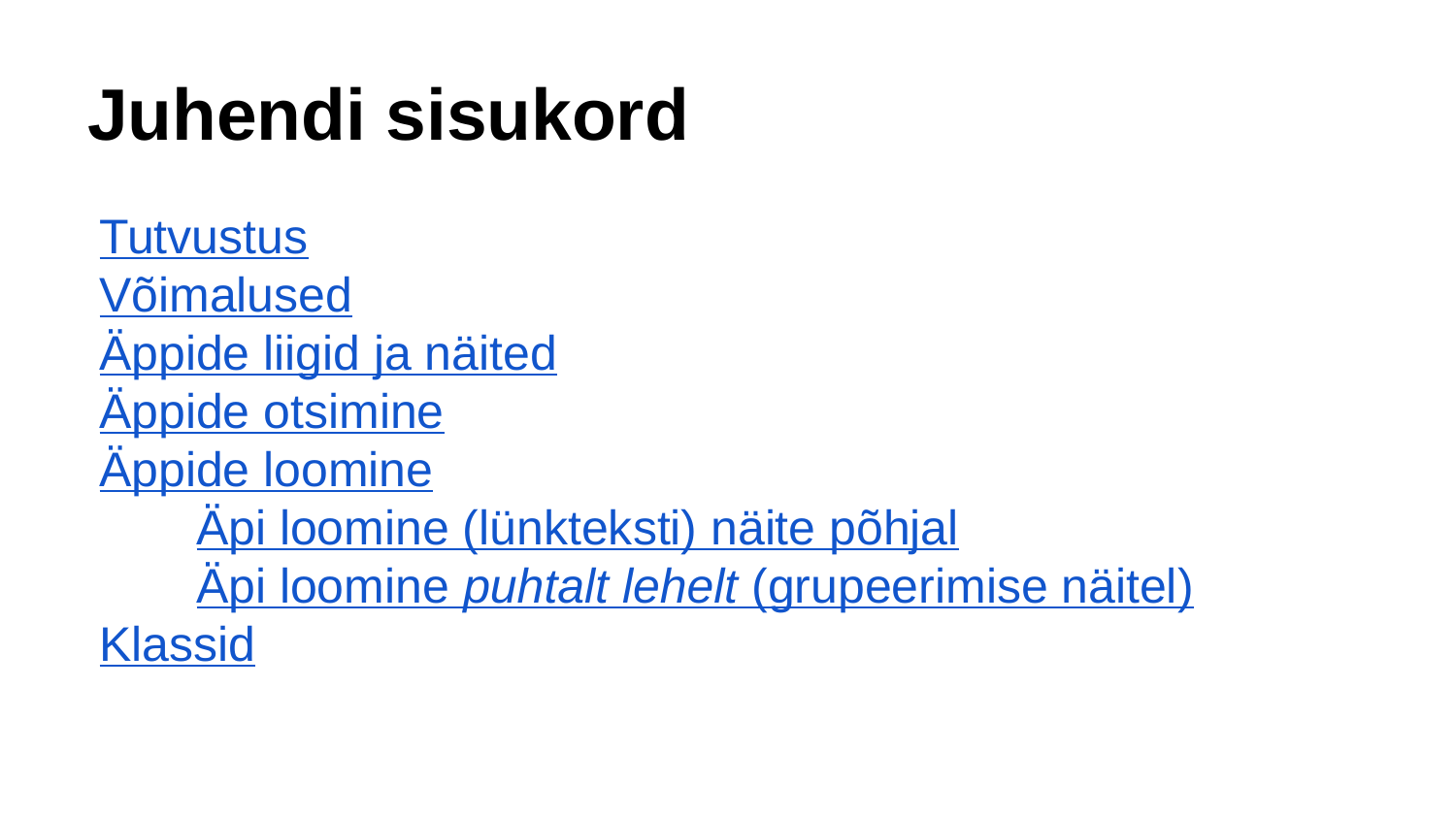

# Juhendi sisukord
Tutvustus
Võimalused
Äppide liigid ja näited
Äppide otsimine
Äppide loomine
Äpi loomine (lünkteksti) näite põhjal
Äpi loomine puhtalt lehelt (grupeerimise näitel)
Klassid